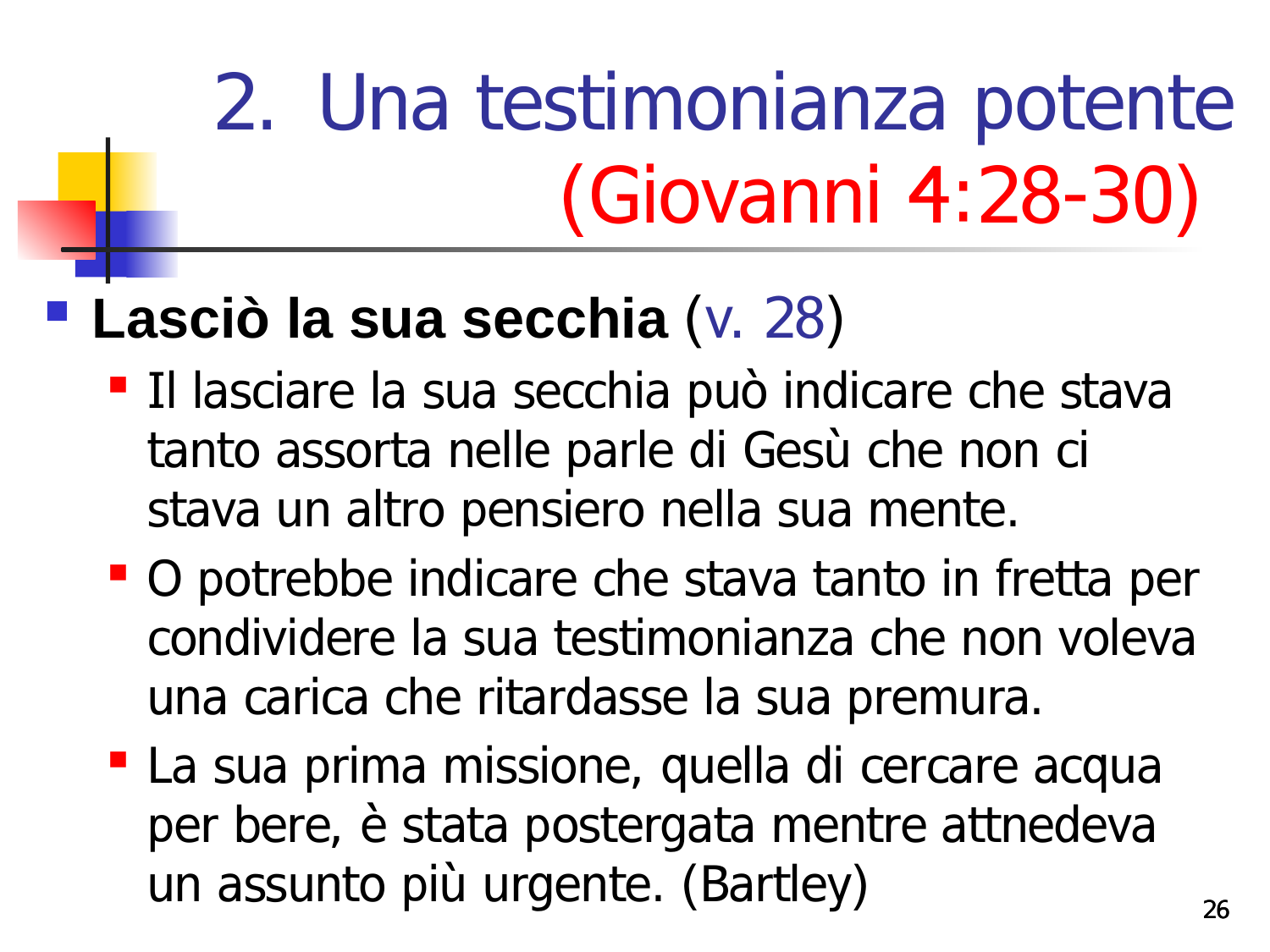

# Una testimonianza potente           (Giovanni 4:28-30)
Lasciò la sua secchia (v. 28)
Il lasciare la sua secchia può indicare che stava tanto assorta nelle parle di Gesù che non ci stava un altro pensiero nella sua mente.
O potrebbe indicare che stava tanto in fretta per condividere la sua testimonianza che non voleva  una carica che ritardasse la sua premura.
La sua prima missione, quella di cercare acqua per bere, è stata postergata mentre attnedeva un assunto più urgente. (Bartley)

26
26